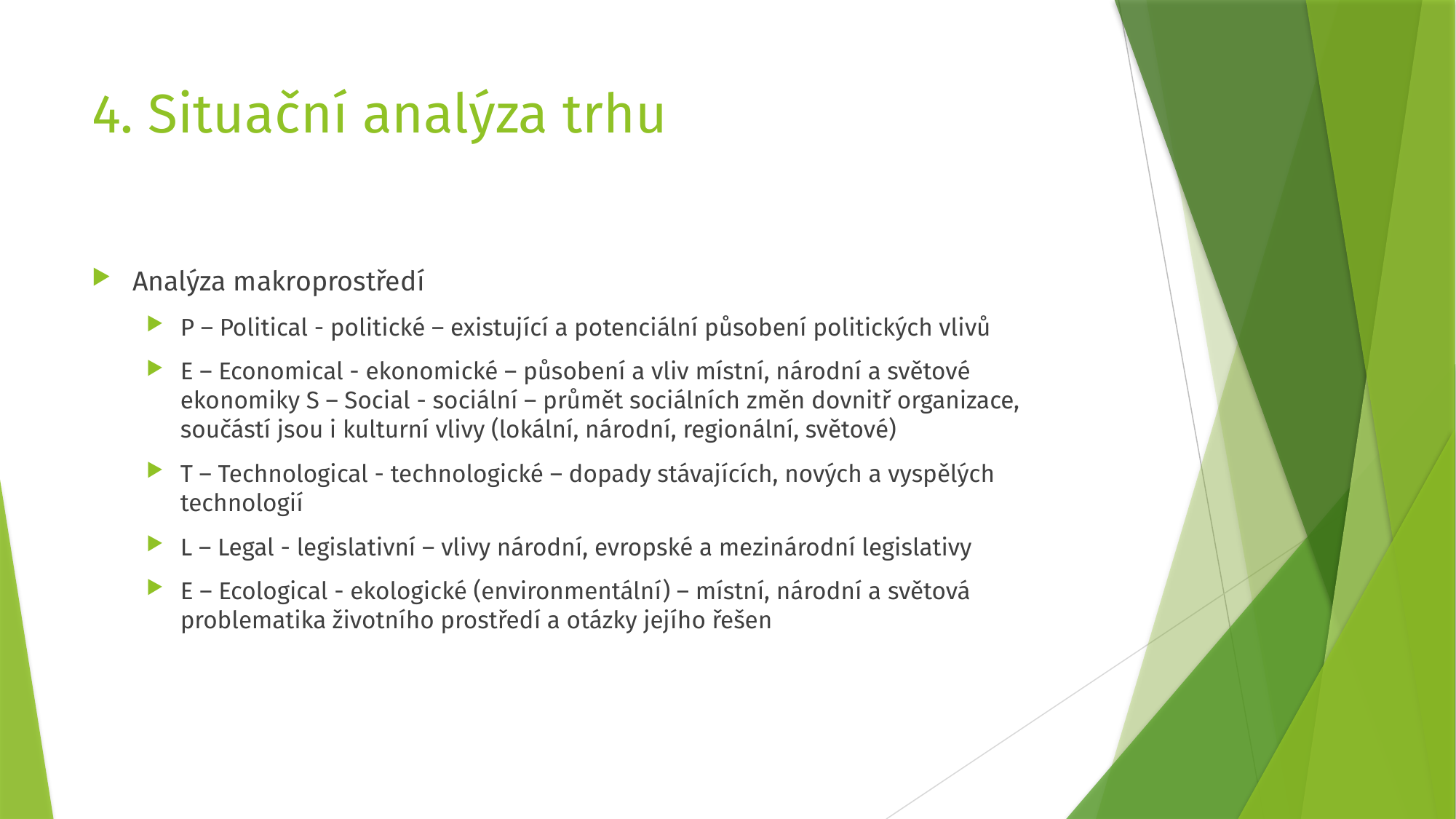

# 4. Situační analýza trhu
Analýza makroprostředí
P – Political - politické – existující a potenciální působení politických vlivů
E – Economical - ekonomické – působení a vliv místní, národní a světové ekonomiky S – Social - sociální – průmět sociálních změn dovnitř organizace, součástí jsou i kulturní vlivy (lokální, národní, regionální, světové)
T – Technological - technologické – dopady stávajících, nových a vyspělých technologií
L – Legal - legislativní – vlivy národní, evropské a mezinárodní legislativy
E – Ecological - ekologické (environmentální) – místní, národní a světová problematika životního prostředí a otázky jejího řešen